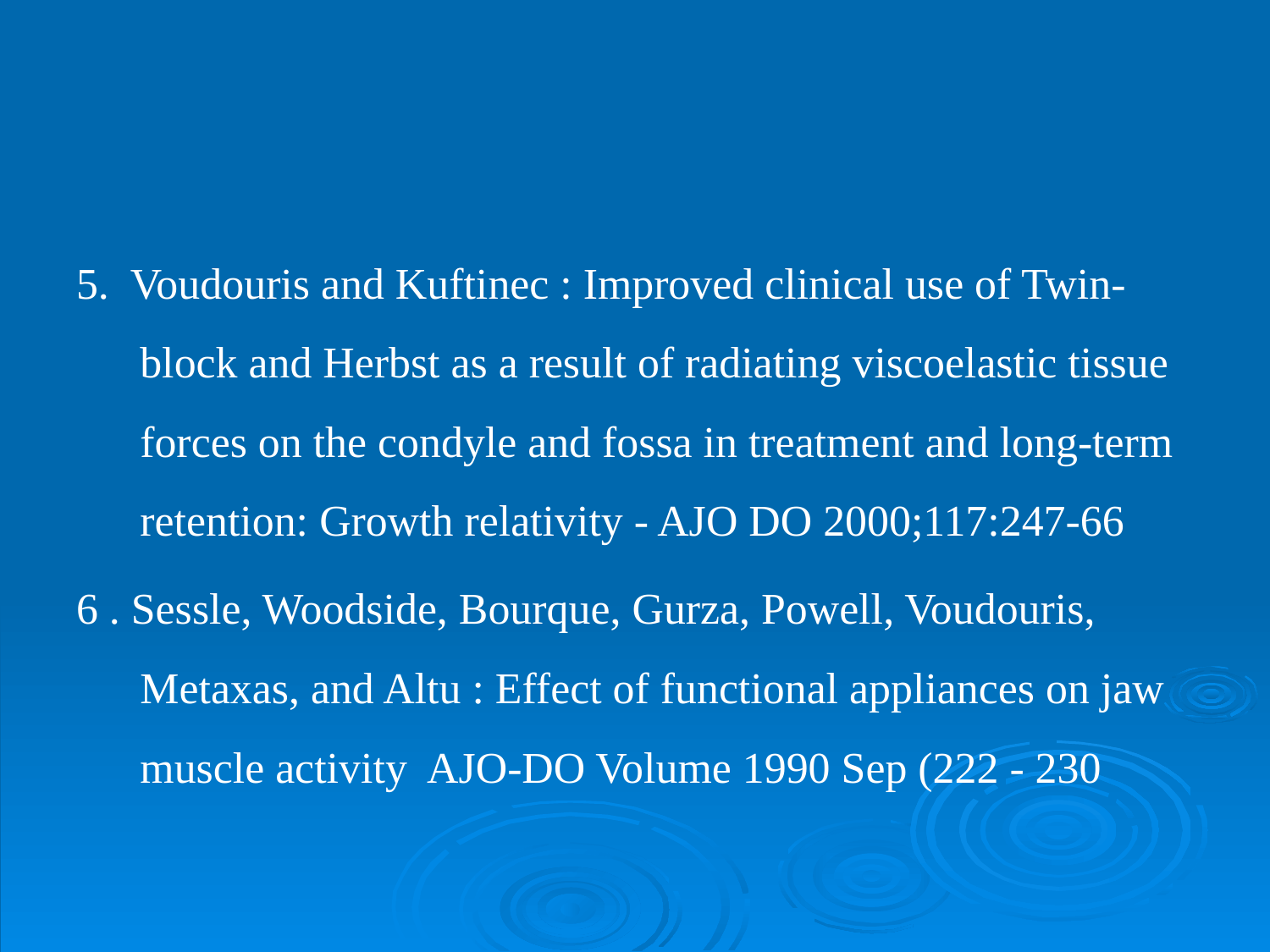

5.  Voudouris and Kuftinec : Improved clinical use of Twin-block and Herbst as a result of radiating viscoelastic tissue forces on the condyle and fossa in treatment and long-term retention: Growth relativity - AJO DO 2000;117:247-66
6 . Sessle, Woodside, Bourque, Gurza, Powell, Voudouris, Metaxas, and Altu : Effect of functional appliances on jaw muscle activity  AJO-DO Volume 1990 Sep (222 - 230